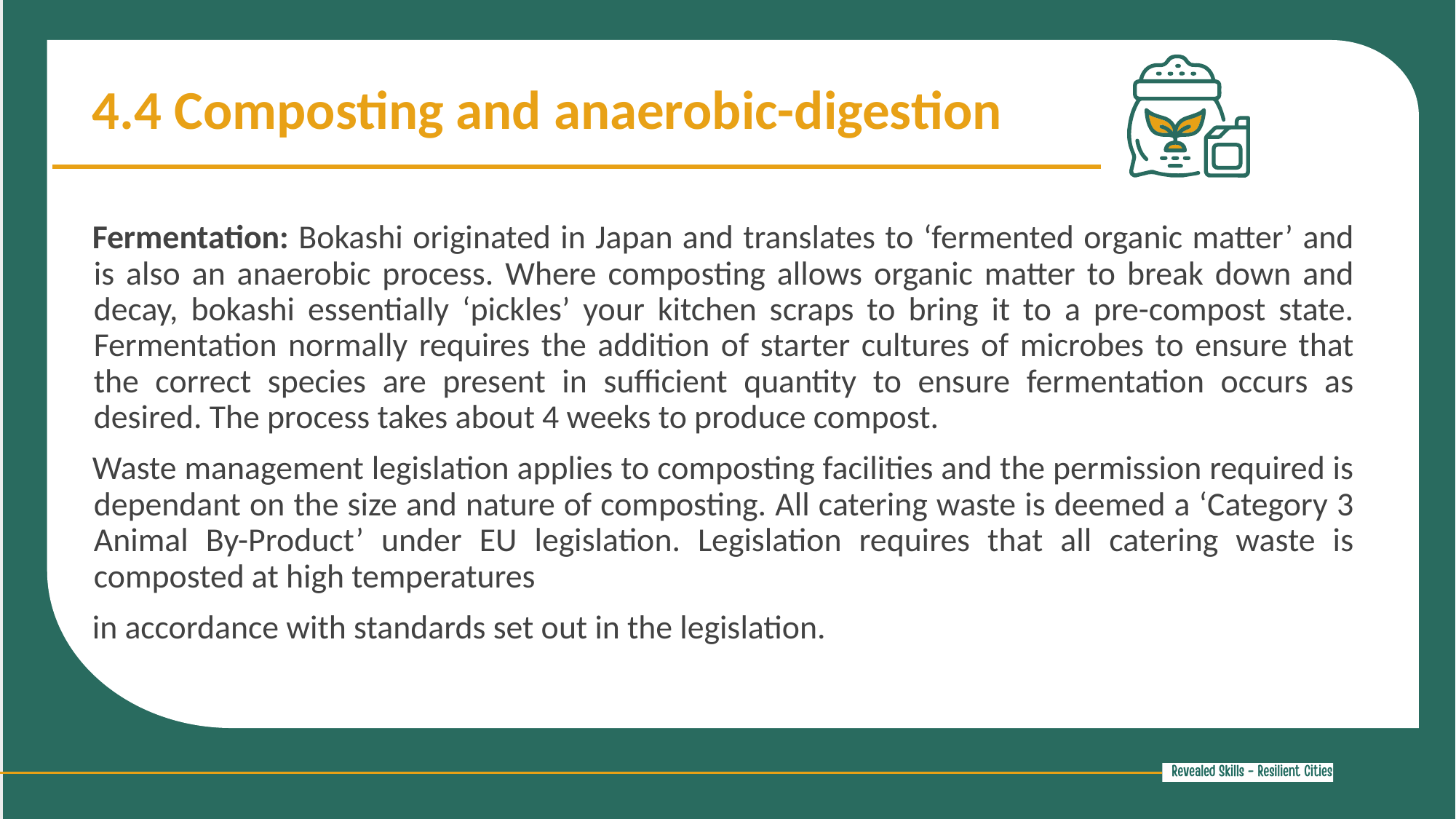

4.4 Composting and anaerobic-digestion

Fermentation: Bokashi originated in Japan and translates to ‘fermented organic matter’ and is also an anaerobic process. Where composting allows organic matter to break down and decay, bokashi essentially ‘pickles’ your kitchen scraps to bring it to a pre-compost state. Fermentation normally requires the addition of starter cultures of microbes to ensure that the correct species are present in sufficient quantity to ensure fermentation occurs as desired. The process takes about 4 weeks to produce compost.
Waste management legislation applies to composting facilities and the permission required is dependant on the size and nature of composting. All catering waste is deemed a ‘Category 3 Animal By-Product’ under EU legislation. Legislation requires that all catering waste is composted at high temperatures
in accordance with standards set out in the legislation.